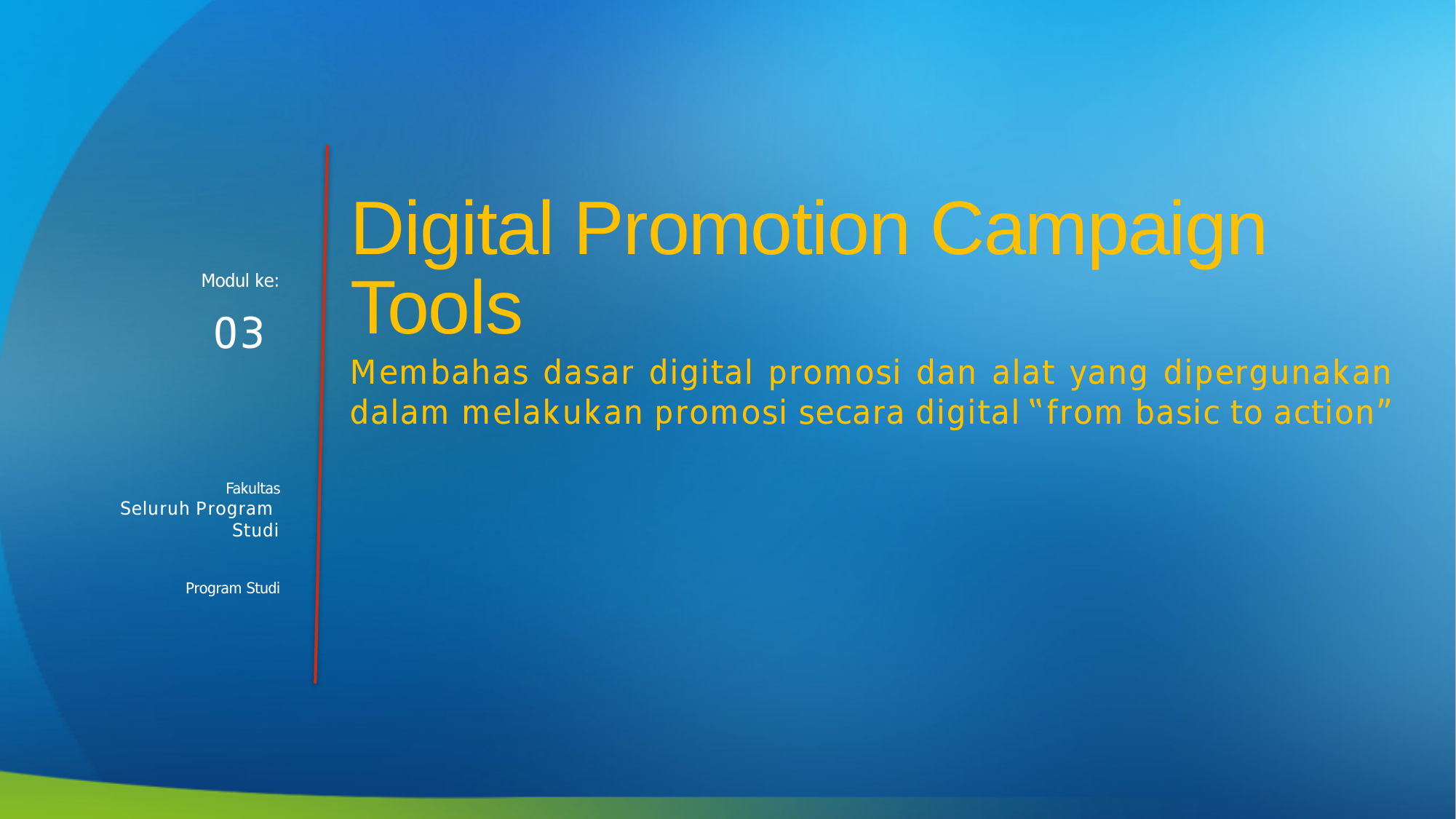

Digital Promotion Campaign Tools
03
Membahas dasar digital promosi dan alat yang dipergunakan dalam melakukan promosi secara digital “from basic to action”
Seluruh Program
Studi